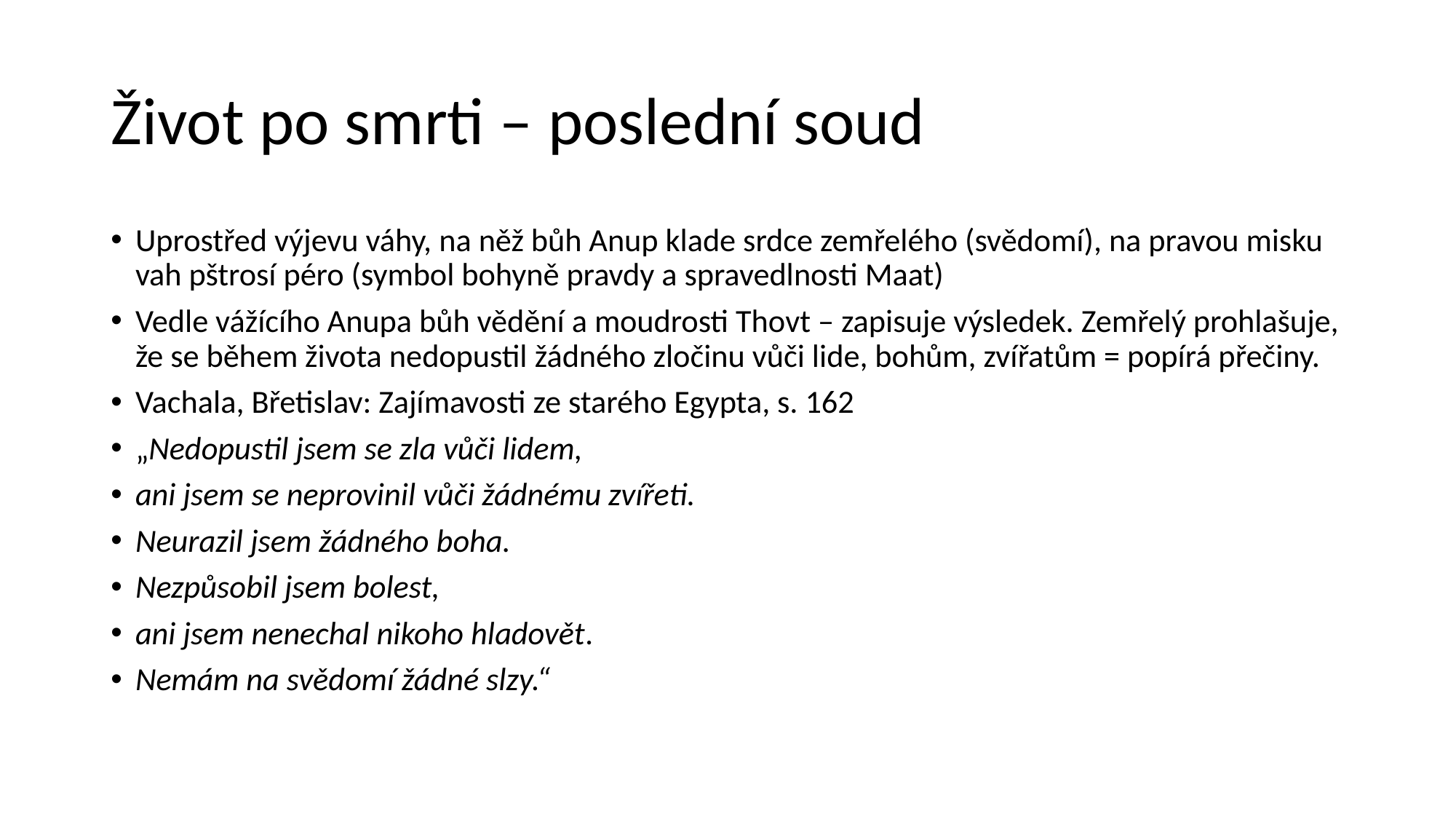

# Život po smrti – poslední soud
Uprostřed výjevu váhy, na něž bůh Anup klade srdce zemřelého (svědomí), na pravou misku vah pštrosí péro (symbol bohyně pravdy a spravedlnosti Maat)
Vedle vážícího Anupa bůh vědění a moudrosti Thovt – zapisuje výsledek. Zemřelý prohlašuje, že se během života nedopustil žádného zločinu vůči lide, bohům, zvířatům = popírá přečiny.
Vachala, Břetislav: Zajímavosti ze starého Egypta, s. 162
„Nedopustil jsem se zla vůči lidem,
ani jsem se neprovinil vůči žádnému zvířeti.
Neurazil jsem žádného boha.
Nezpůsobil jsem bolest,
ani jsem nenechal nikoho hladovět.
Nemám na svědomí žádné slzy.“